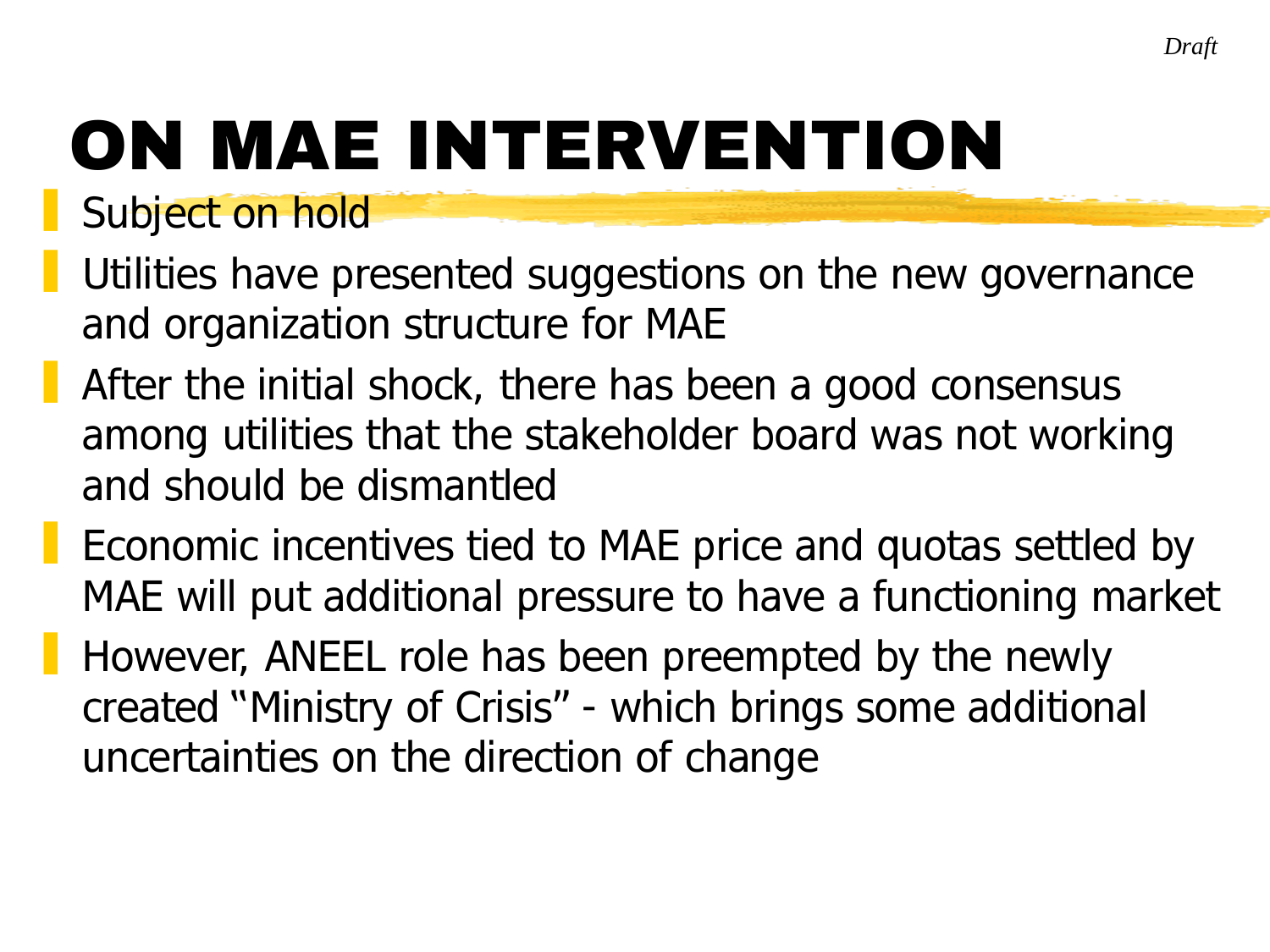

# ON MAE INTERVENTION
Subject on hold
Utilities have presented suggestions on the new governance and organization structure for MAE
After the initial shock, there has been a good consensus among utilities that the stakeholder board was not working and should be dismantled
Economic incentives tied to MAE price and quotas settled by MAE will put additional pressure to have a functioning market
However, ANEEL role has been preempted by the newly created “Ministry of Crisis” - which brings some additional uncertainties on the direction of change